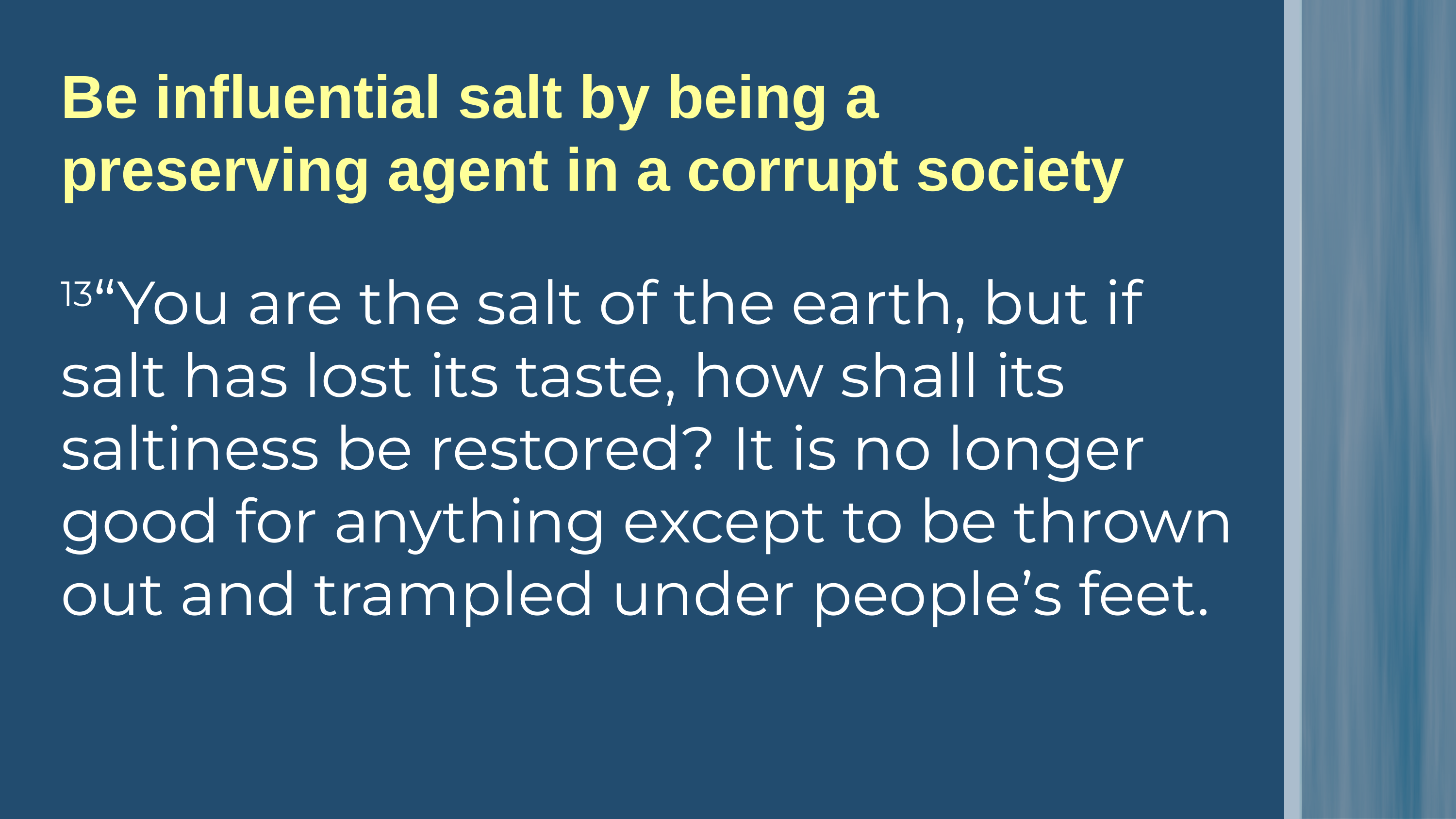

Be influential salt by being a preserving agent in a corrupt society
13“You are the salt of the earth, but if salt has lost its taste, how shall its saltiness be restored? It is no longer good for anything except to be thrown out and trampled under people’s feet.